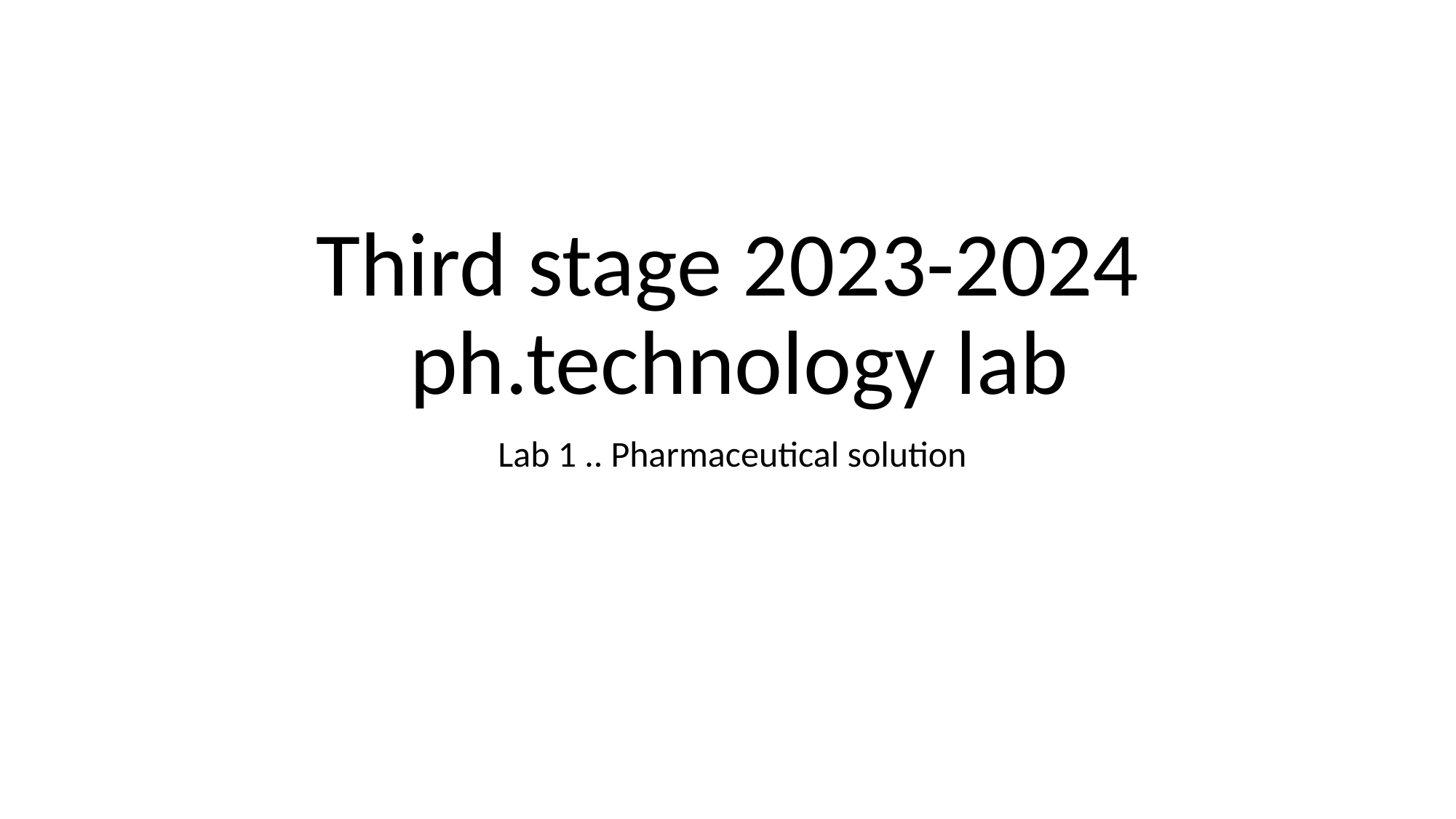

# Third stage 2023-2024 ph.technology lab
Lab 1 .. Pharmaceutical solution